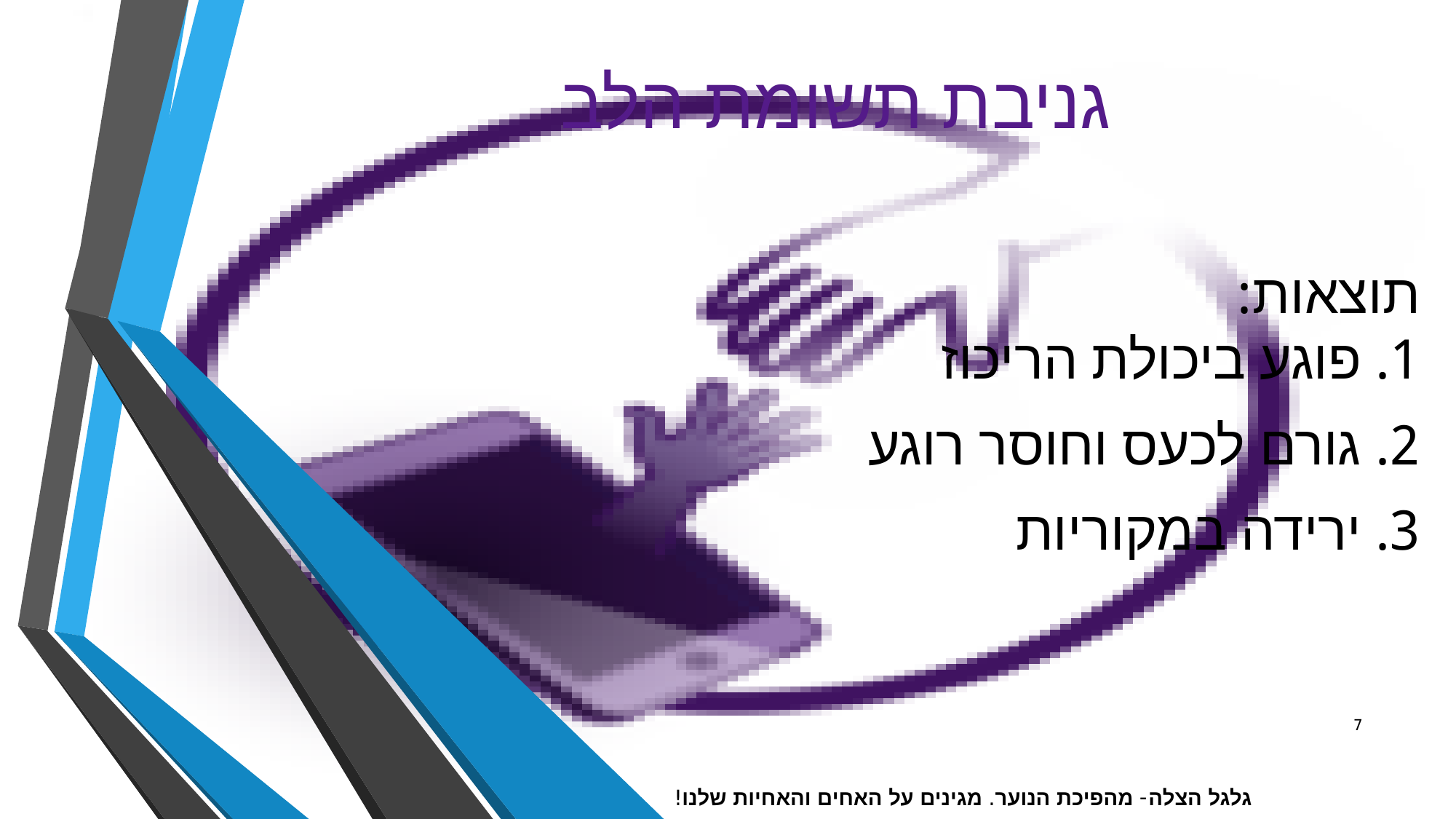

גניבת תשומת הלב

תוצאות:
1. פוגע ביכולת הריכוז
2. גורם לכעס וחוסר רוגע
3. ירידה במקוריות
7
גלגל הצלה- מהפיכת הנוער. מגינים על האחים והאחיות שלנו!